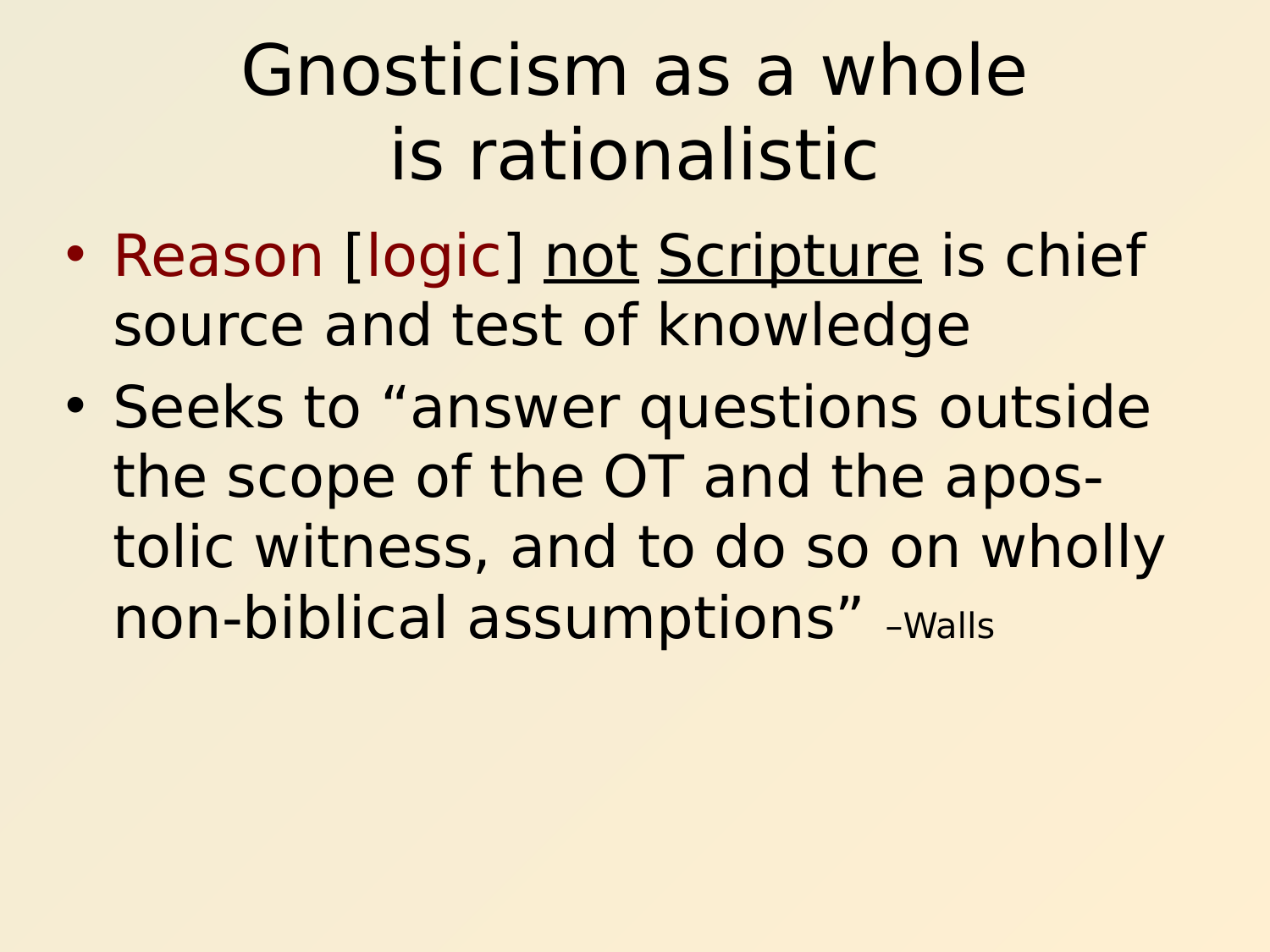

# Gnosticism as a whole is rationalistic
Reason [logic] not Scripture is chief source and test of knowledge
Seeks to “answer questions outside the scope of the OT and the apos-tolic witness, and to do so on wholly non-biblical assumptions” –Walls